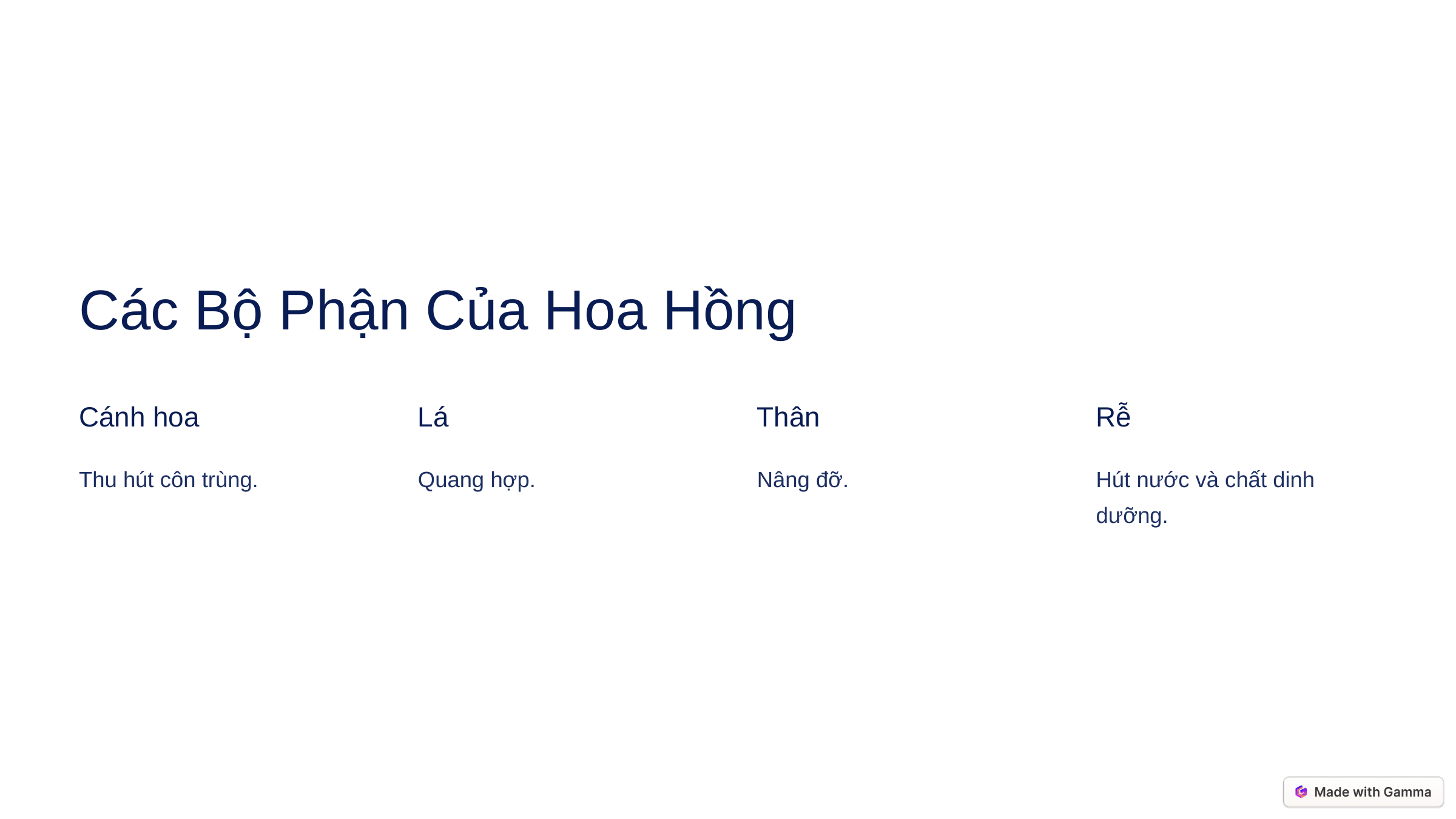

Các Bộ Phận Của Hoa Hồng
Cánh hoa
Lá
Thân
Rễ
Thu hút côn trùng.
Quang hợp.
Nâng đỡ.
Hút nước và chất dinh dưỡng.